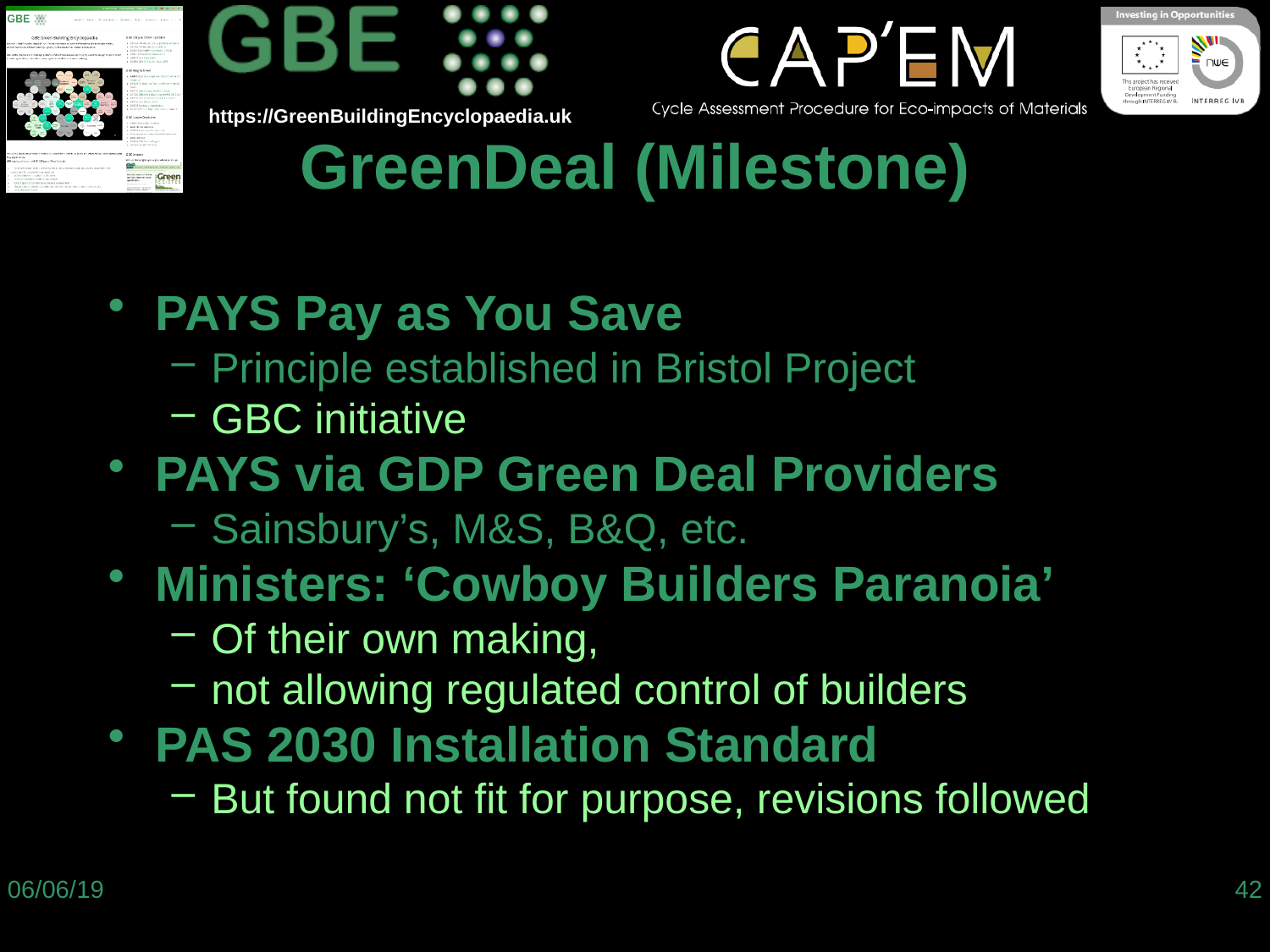

PAYS Pay as You Save
Principle established in Bristol Project
GBC initiative
PAYS via GDP Green Deal Providers
Sainsbury’s, M&S, B&Q, etc.
Ministers: ‘Cowboy Builders Paranoia’
Of their own making,
not allowing regulated control of builders
PAS 2030 Installation Standard
But found not fit for purpose, revisions followed
GreenDeal (Milestone)
06/06/19
42